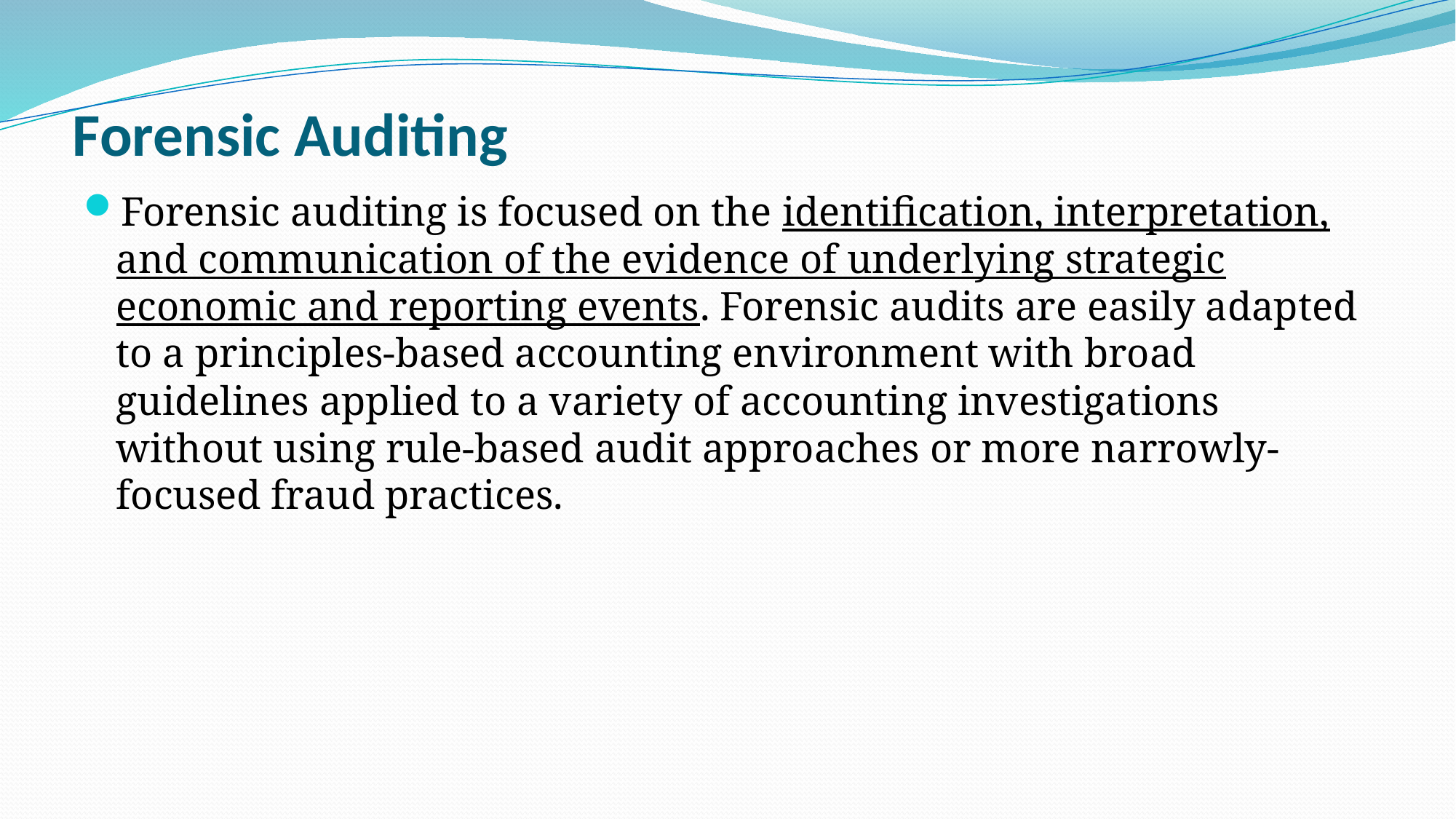

# Forensic Auditing
Forensic auditing is focused on the identification, interpretation, and communication of the evidence of underlying strategic economic and reporting events. Forensic audits are easily adapted to a principles-based accounting environment with broad guidelines applied to a variety of accounting investigations without using rule-based audit approaches or more narrowly-focused fraud practices.